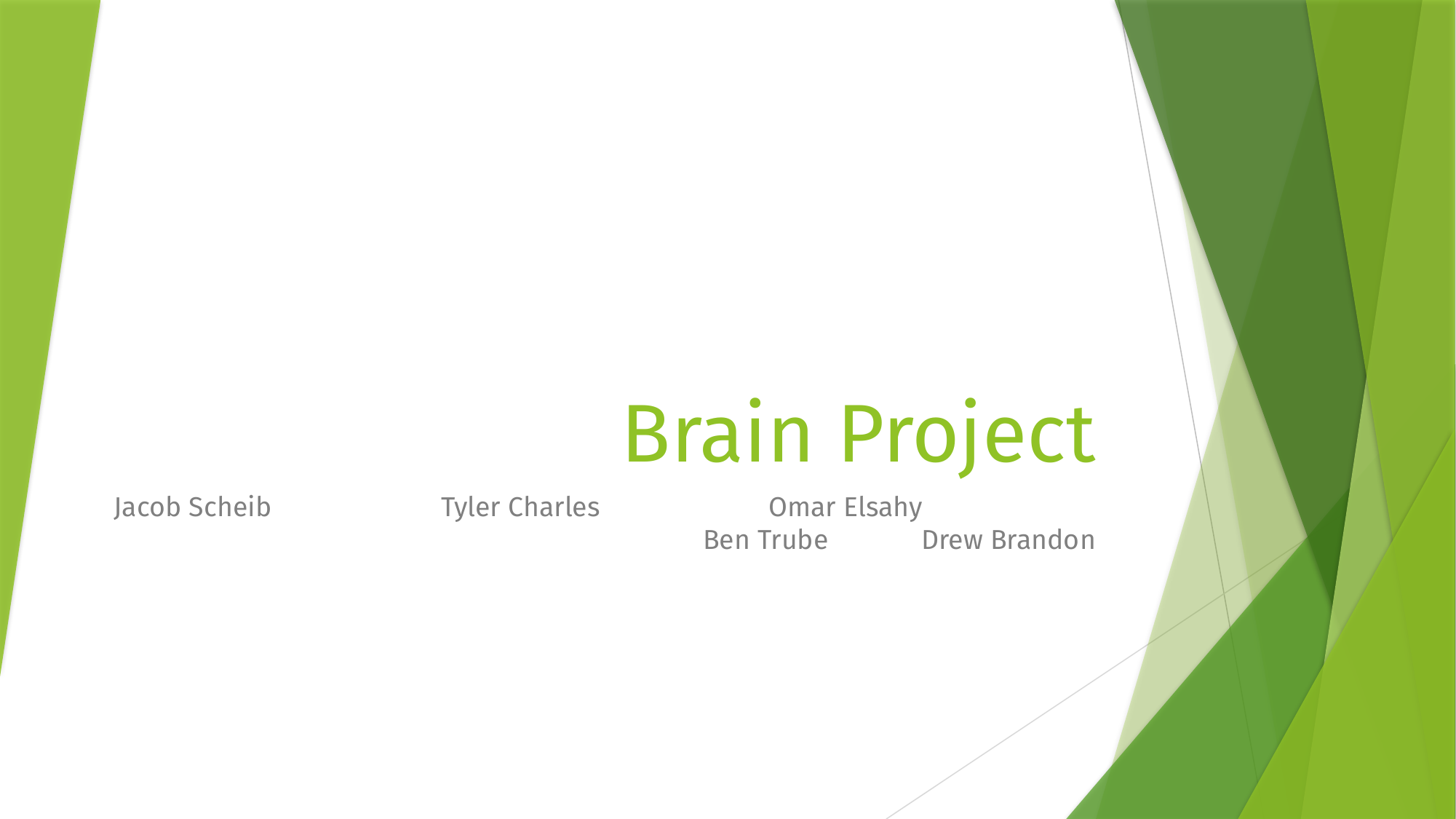

# Brain Project
Jacob Scheib		Tyler Charles		Omar Elsahy		Ben Trube	Drew Brandon